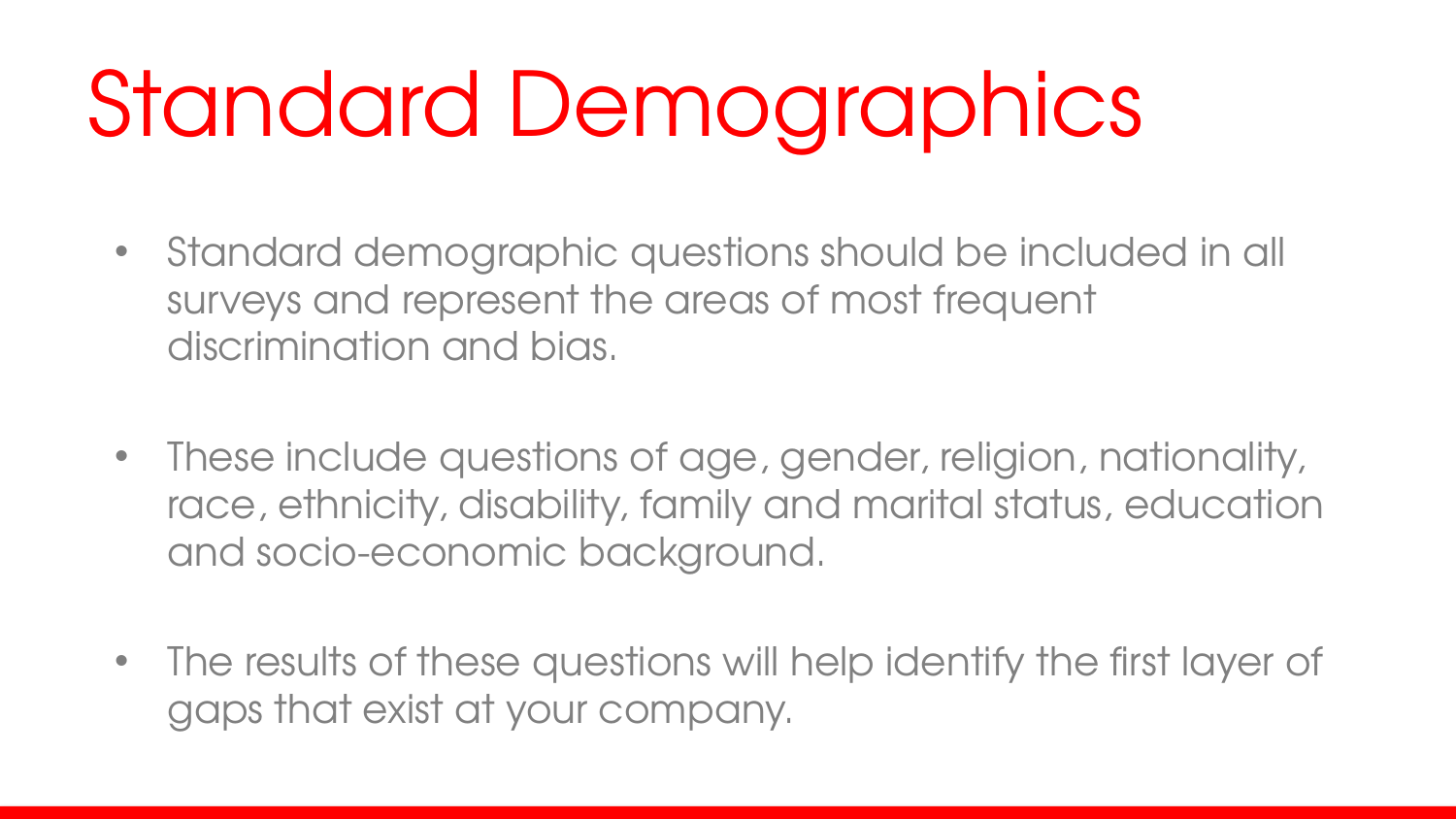

# Standard Demographics
Standard demographic questions should be included in all surveys and represent the areas of most frequent discrimination and bias.

These include questions of age, gender, religion, nationality, race, ethnicity, disability, family and marital status, education and socio-economic background.

The results of these questions will help identify the first layer of gaps that exist at your company.